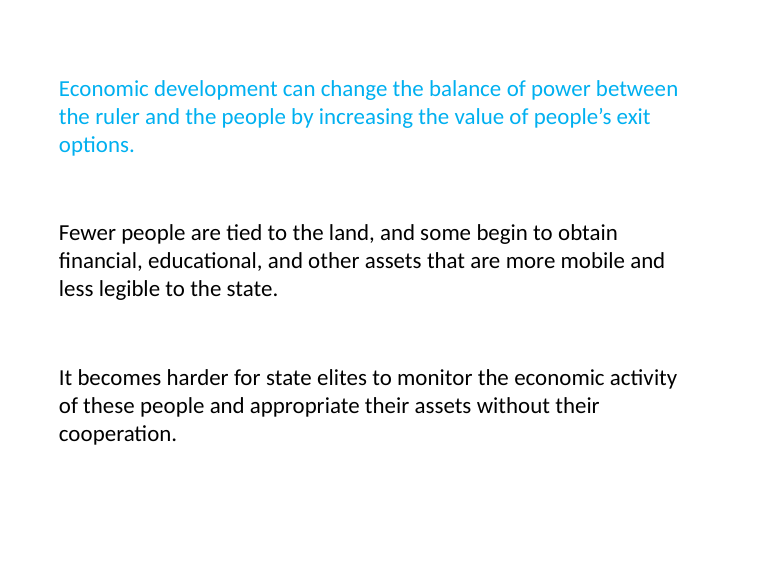

# Economic development can change the balance of power between the ruler and the people by increasing the value of people’s exit options.
Fewer people are tied to the land, and some begin to obtain financial, educational, and other assets that are more mobile and less legible to the state.

It becomes harder for state elites to monitor the economic activity of these people and appropriate their assets without their cooperation.